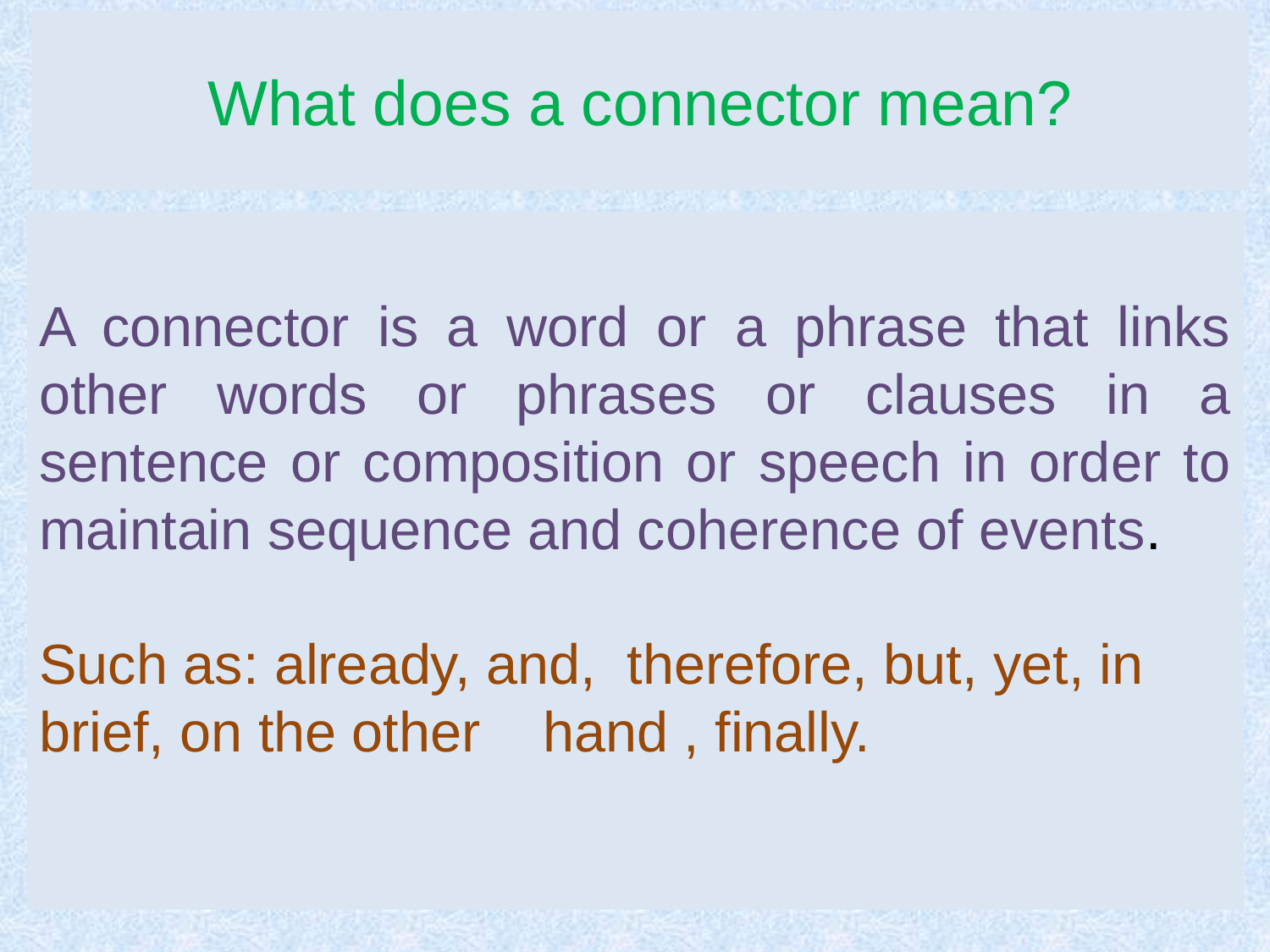

What does a connector mean?
A connector is a word or a phrase that links other words or phrases or clauses in a sentence or composition or speech in order to maintain sequence and coherence of events.

Such as: already, and,  therefore, but, yet, in brief, on the other    hand , finally.